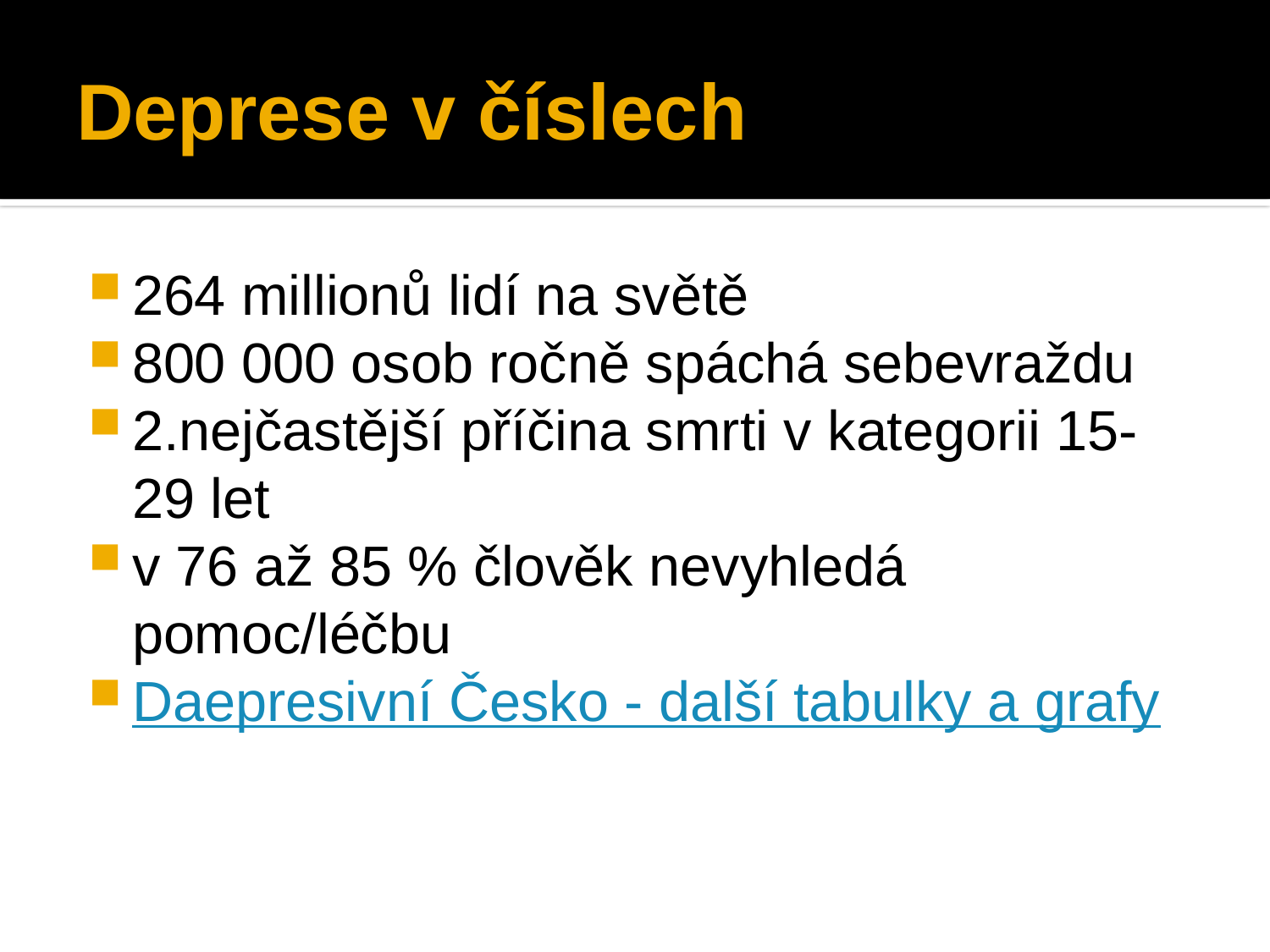

# Deprese v číslech
264 millionů lidí na světě
800 000 osob ročně spáchá sebevraždu
2.nejčastější příčina smrti v kategorii 15-29 let
v 76 až 85 % člověk nevyhledá pomoc/léčbu
Daepresivní Česko - další tabulky a grafy